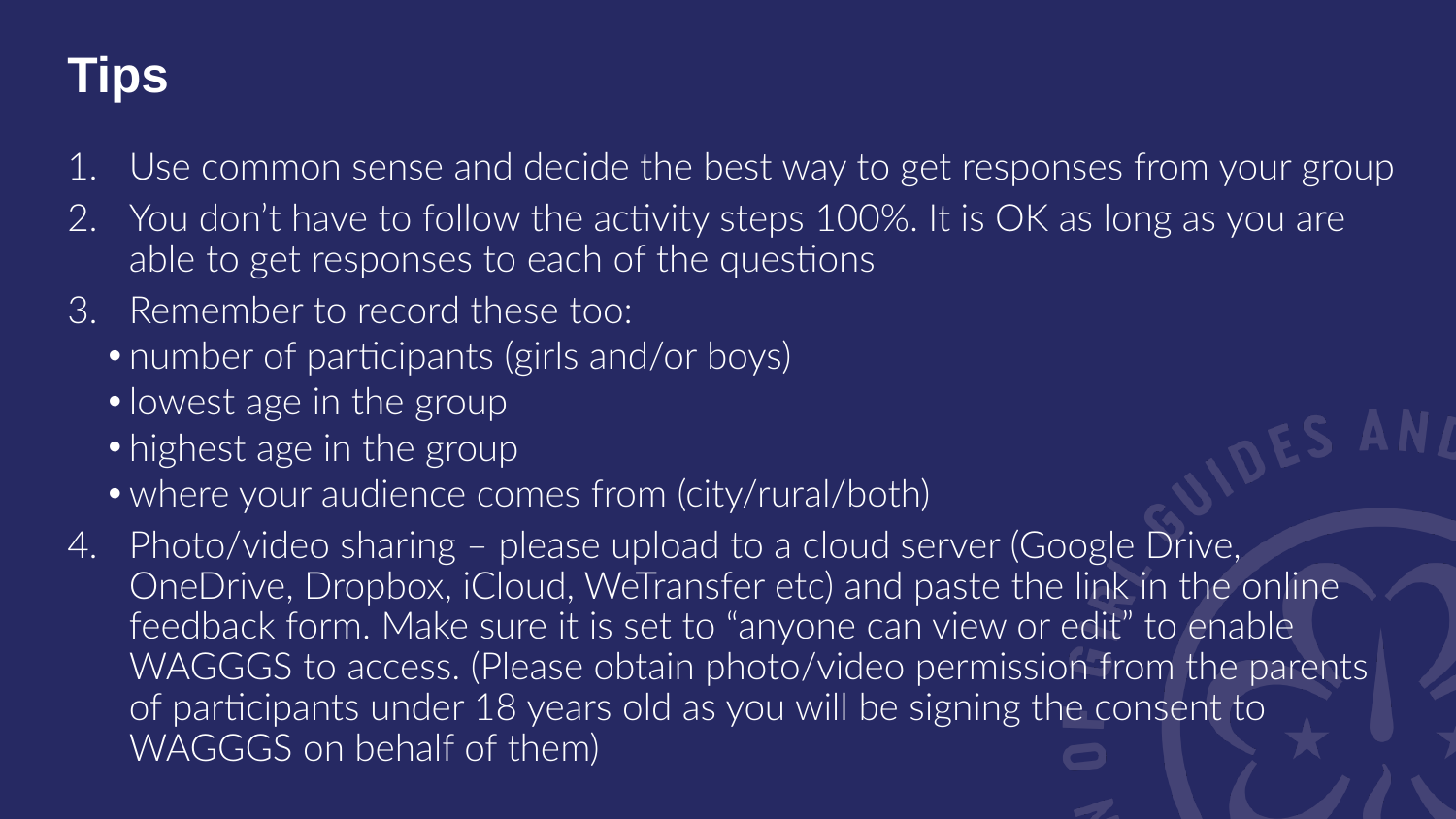

# Tips
Use common sense and decide the best way to get responses from your group
You don’t have to follow the activity steps 100%. It is OK as long as you are able to get responses to each of the questions
Remember to record these too:
number of participants (girls and/or boys)
lowest age in the group
highest age in the group
where your audience comes from (city/rural/both)
Photo/video sharing – please upload to a cloud server (Google Drive, OneDrive, Dropbox, iCloud, WeTransfer etc) and paste the link in the online feedback form. Make sure it is set to “anyone can view or edit” to enable WAGGGS to access. (Please obtain photo/video permission from the parents of participants under 18 years old as you will be signing the consent to WAGGGS on behalf of them)